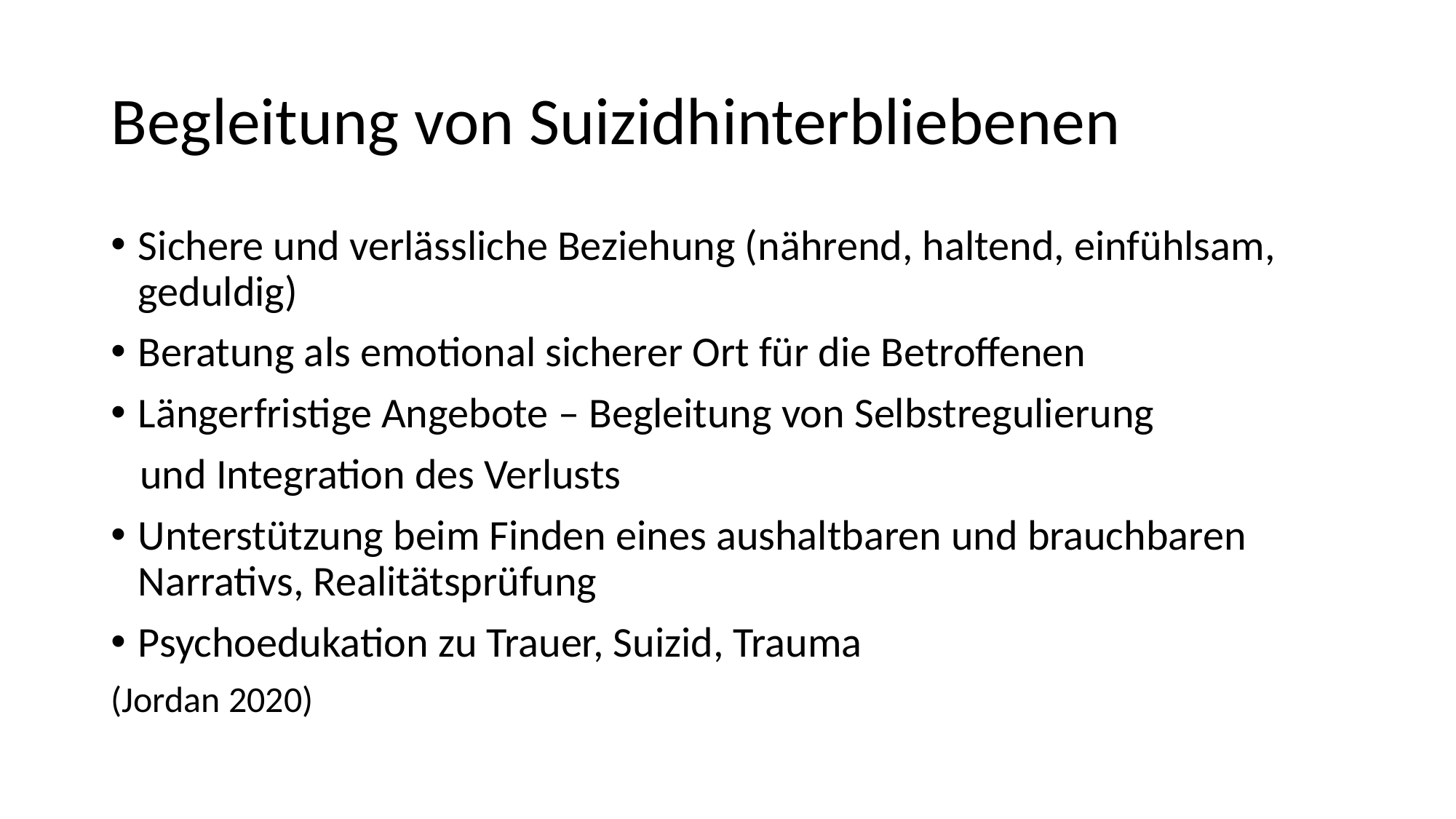

# Begleitung von Suizidhinterbliebenen
Sichere und verlässliche Beziehung (nährend, haltend, einfühlsam, geduldig)
Beratung als emotional sicherer Ort für die Betroffenen
Längerfristige Angebote – Begleitung von Selbstregulierung
   und Integration des Verlusts
Unterstützung beim Finden eines aushaltbaren und brauchbaren Narrativs, Realitätsprüfung
Psychoedukation zu Trauer, Suizid, Trauma
(Jordan 2020)